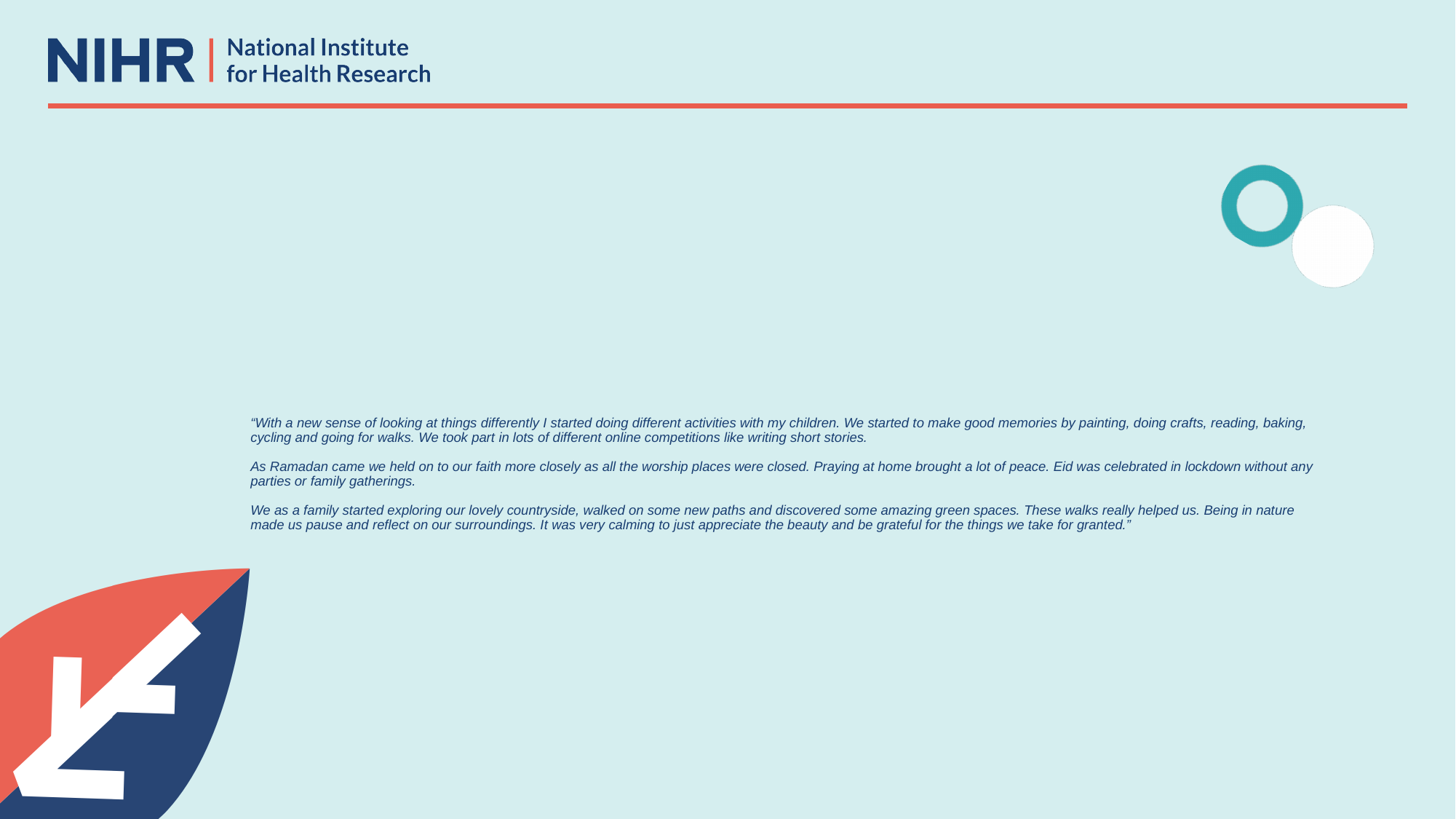

# “With a new sense of looking at things differently I started doing different activities with my children. We started to make good memories by painting, doing crafts, reading, baking, cycling and going for walks. We took part in lots of different online competitions like writing short stories. As Ramadan came we held on to our faith more closely as all the worship places were closed. Praying at home brought a lot of peace. Eid was celebrated in lockdown without any parties or family gatherings. We as a family started exploring our lovely countryside, walked on some new paths and discovered some amazing green spaces. These walks really helped us. Being in nature made us pause and reflect on our surroundings. It was very calming to just appreciate the beauty and be grateful for the things we take for granted.”